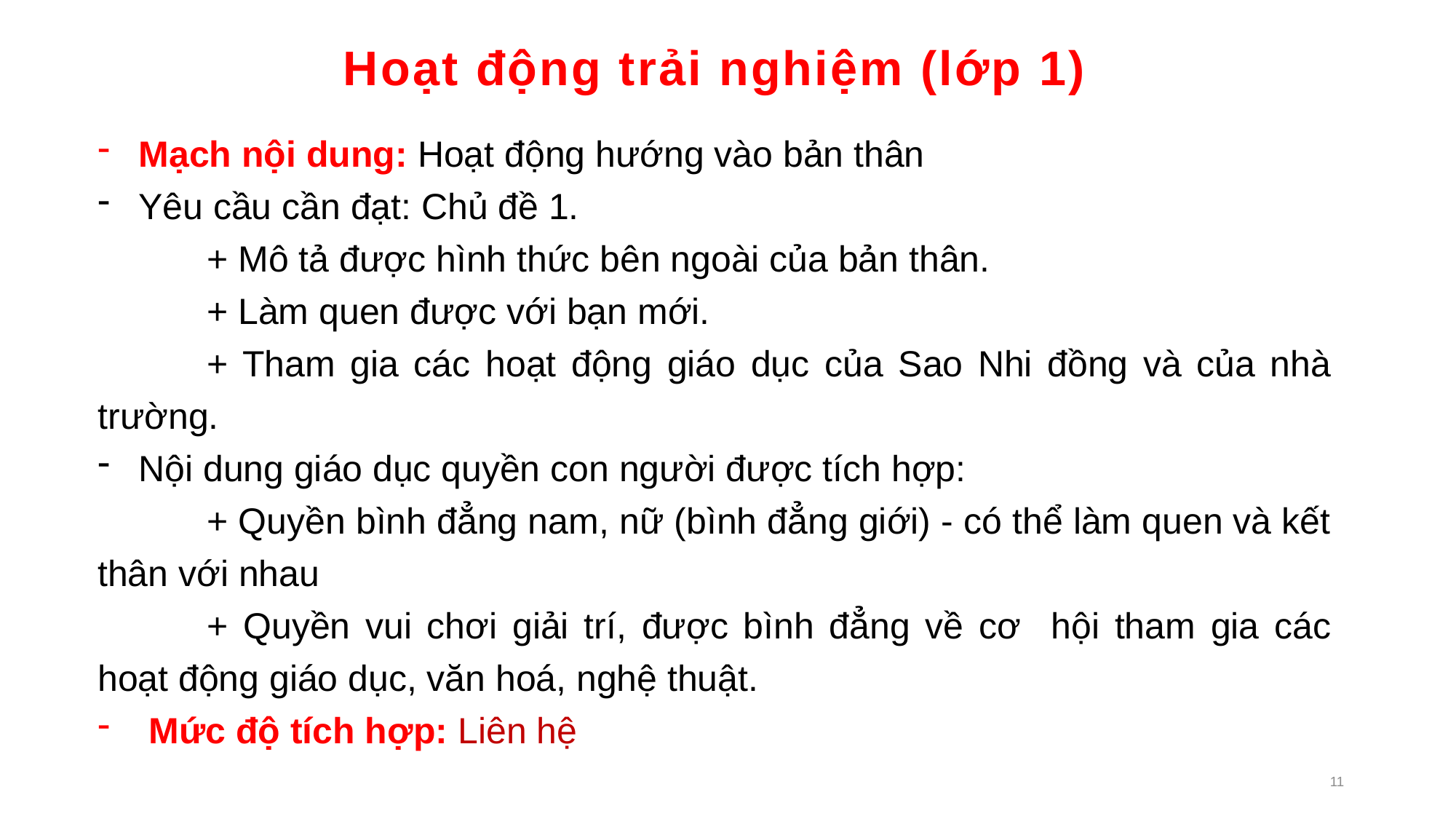

# Hoạt động trải nghiệm (lớp 1)
Mạch nội dung: Hoạt động hướng vào bản thân
Yêu cầu cần đạt: Chủ đề 1.
	+ Mô tả được hình thức bên ngoài của bản thân.
	+ Làm quen được với bạn mới.
	+ Tham gia các hoạt động giáo dục của Sao Nhi đồng và của nhà trường.
Nội dung giáo dục quyền con người được tích hợp:
	+ Quyền bình đẳng nam, nữ (bình đẳng giới) - có thể làm quen và kết thân với nhau
	+ Quyền vui chơi giải trí, được bình đẳng về cơ  hội tham gia các hoạt động giáo dục, văn hoá, nghệ thuật.
 Mức độ tích hợp: Liên hệ
11